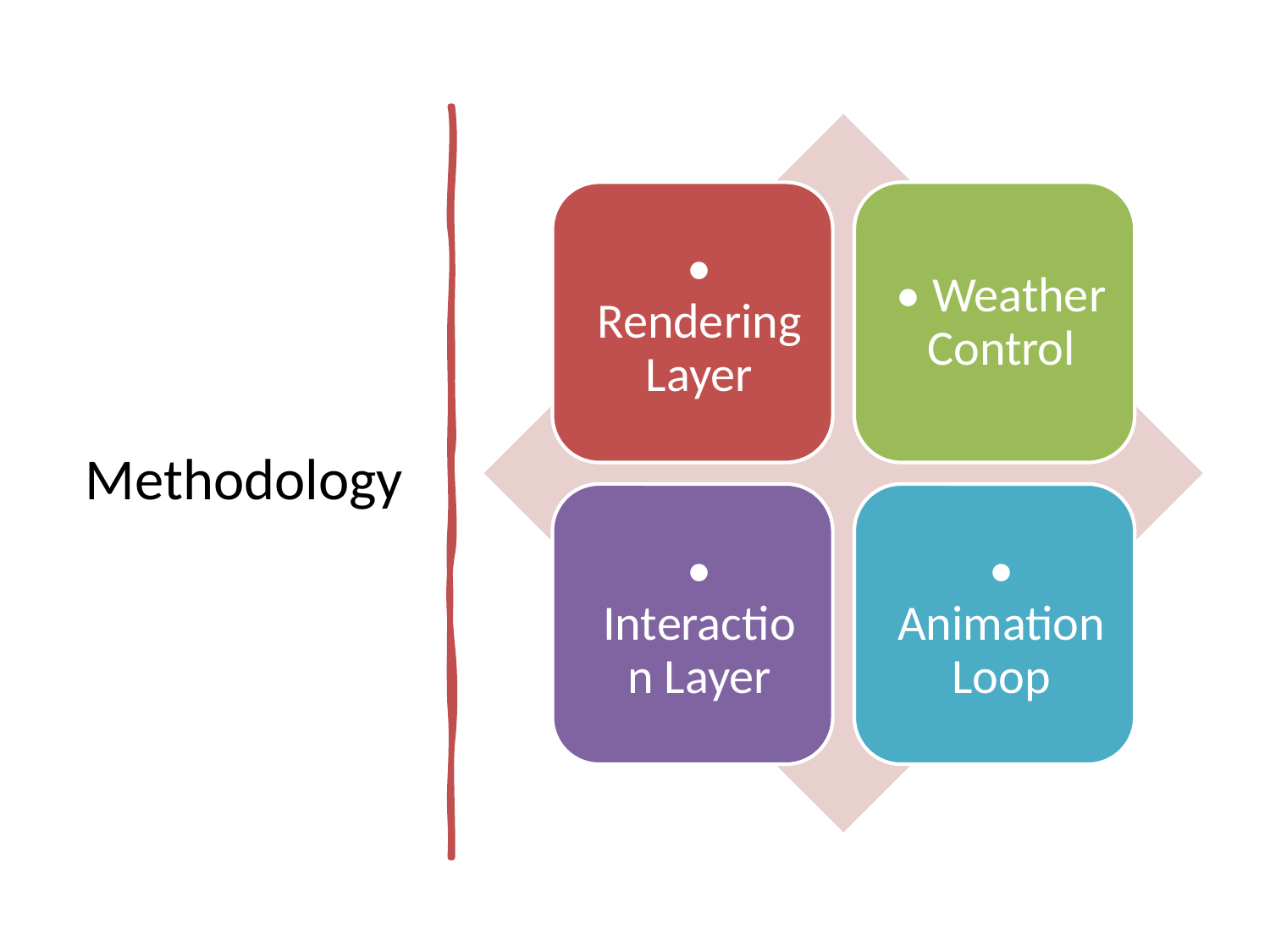

• Rendering Layer
• Weather Control
• Interaction Layer
• Animation Loop
# Methodology